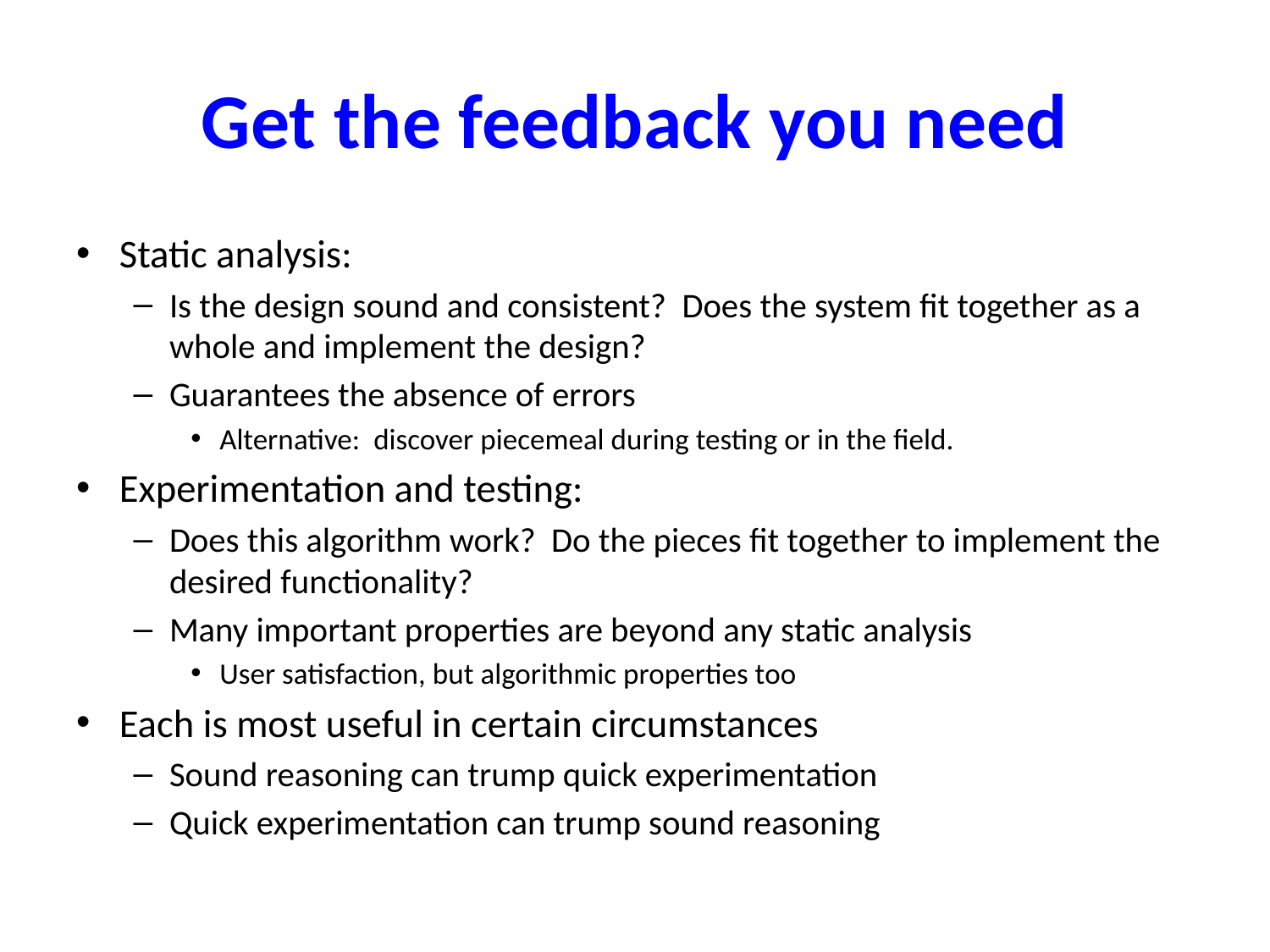

# Get the feedback you need
Static analysis:
Is the design sound and consistent?  Does the system fit together as a whole and implement the design?
Guarantees the absence of errors
Alternative:  discover piecemeal during testing or in the field.
Experimentation and testing:
Does this algorithm work?  Do the pieces fit together to implement the desired functionality?
Many important properties are beyond any static analysis
User satisfaction, but algorithmic properties too
Each is most useful in certain circumstances
Sound reasoning can trump quick experimentation
Quick experimentation can trump sound reasoning